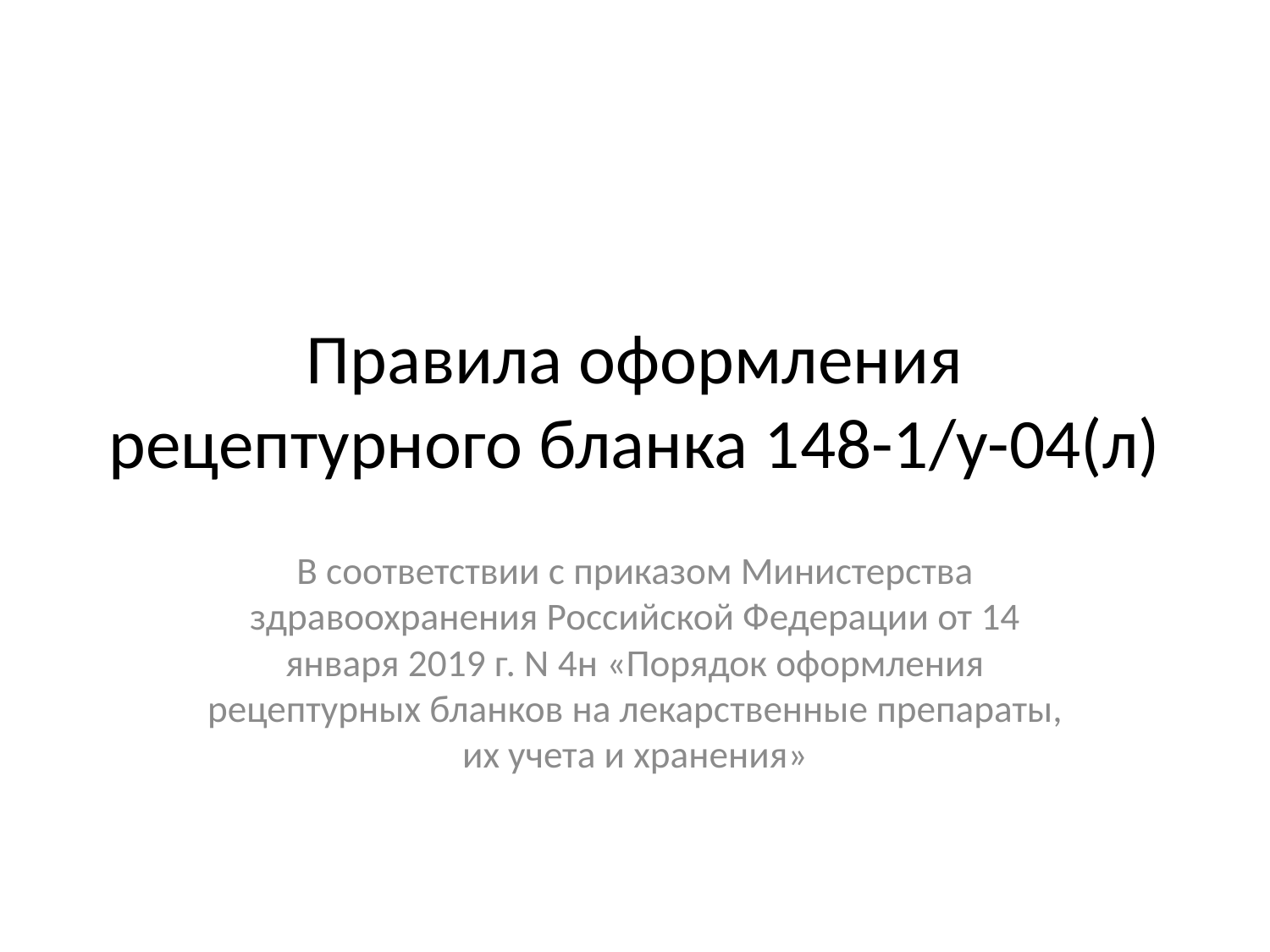

# Правила оформления рецептурного бланка 148-1/у-04(л)
В соответствии с приказом Министерства здравоохранения Российской Федерации от 14 января 2019 г. N 4н «Порядок оформления рецептурных бланков на лекарственные препараты, их учета и хранения»